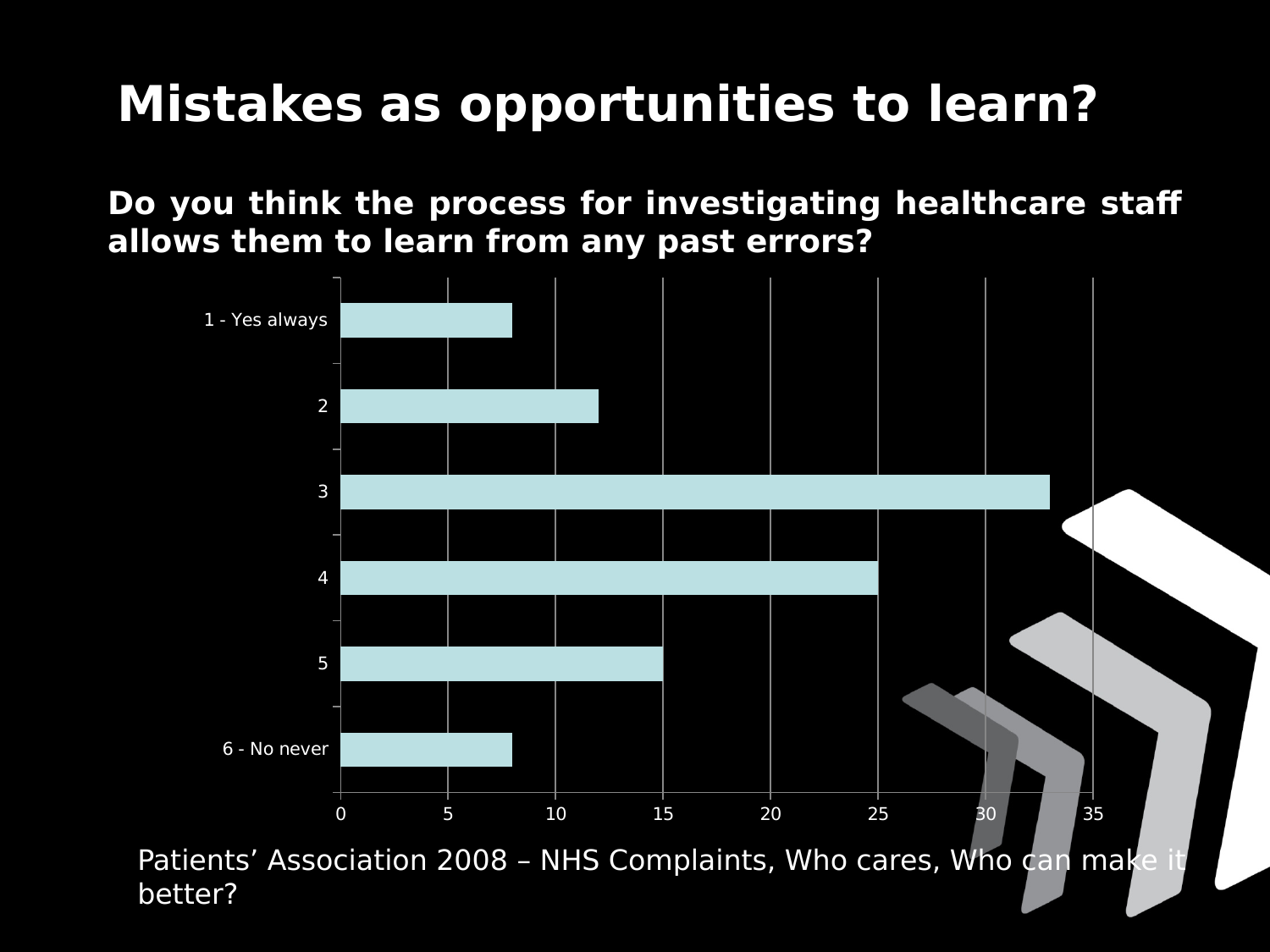

Mistakes as opportunities to learn?
Do you think the process for investigating healthcare staff allows them to learn from any past errors?

### Chart

| Category |  |
|---|---|
| 6 - No never | 8.0 |
| 5 | 15.0 |
| 4 | 25.0 |
| 3 | 33.0 |
| 2 | 12.0 |
| 1 - Yes always | 8.0 |
Patients’ Association 2008 – NHS Complaints, Who cares, Who can make it better?